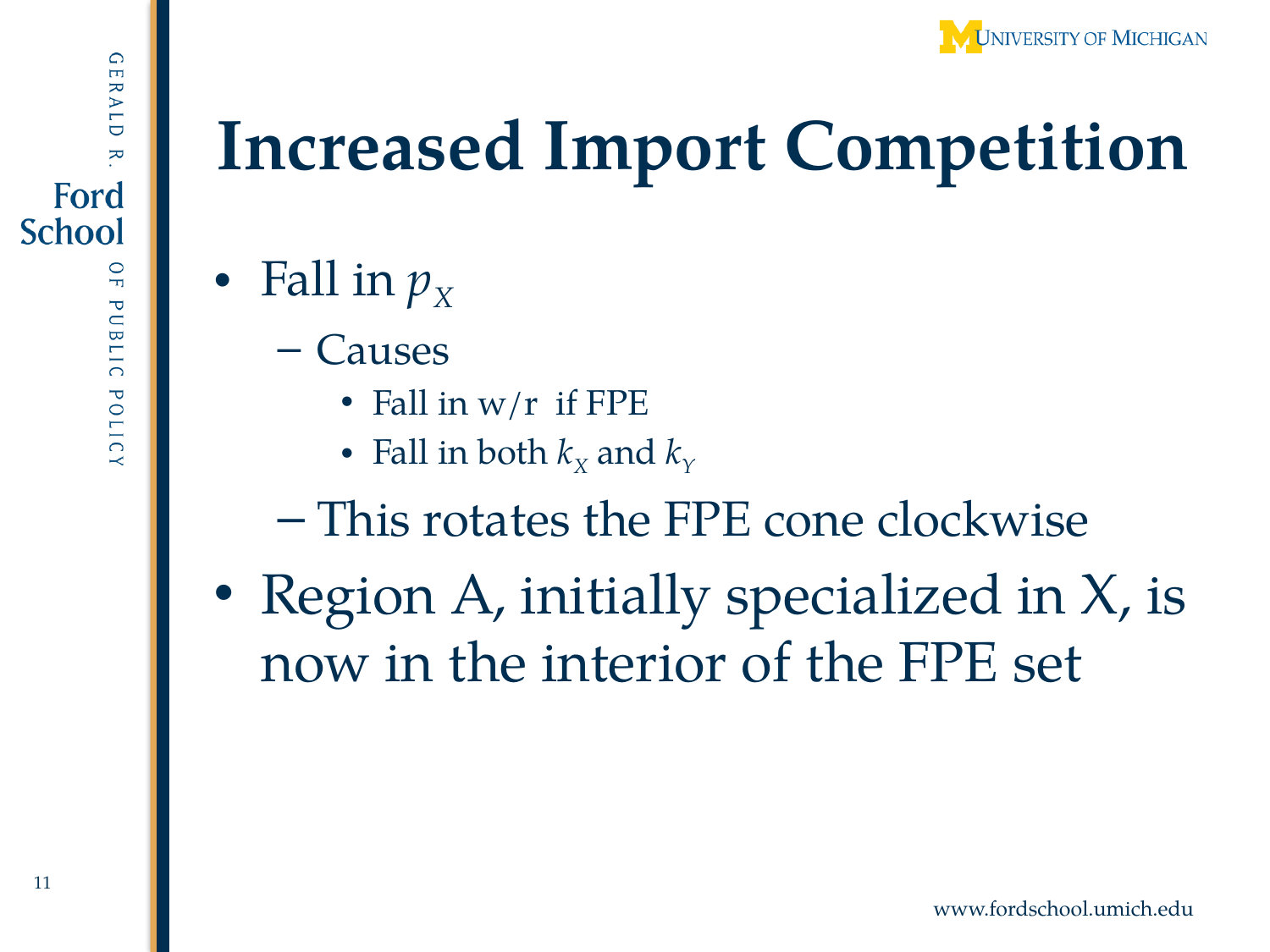

# Increased Import Competition
Fall in pX
Causes
Fall in w/r  if FPE
Fall in both kX and kY
This rotates the FPE cone clockwise
Region A, initially specialized in X, is now in the interior of the FPE set

11